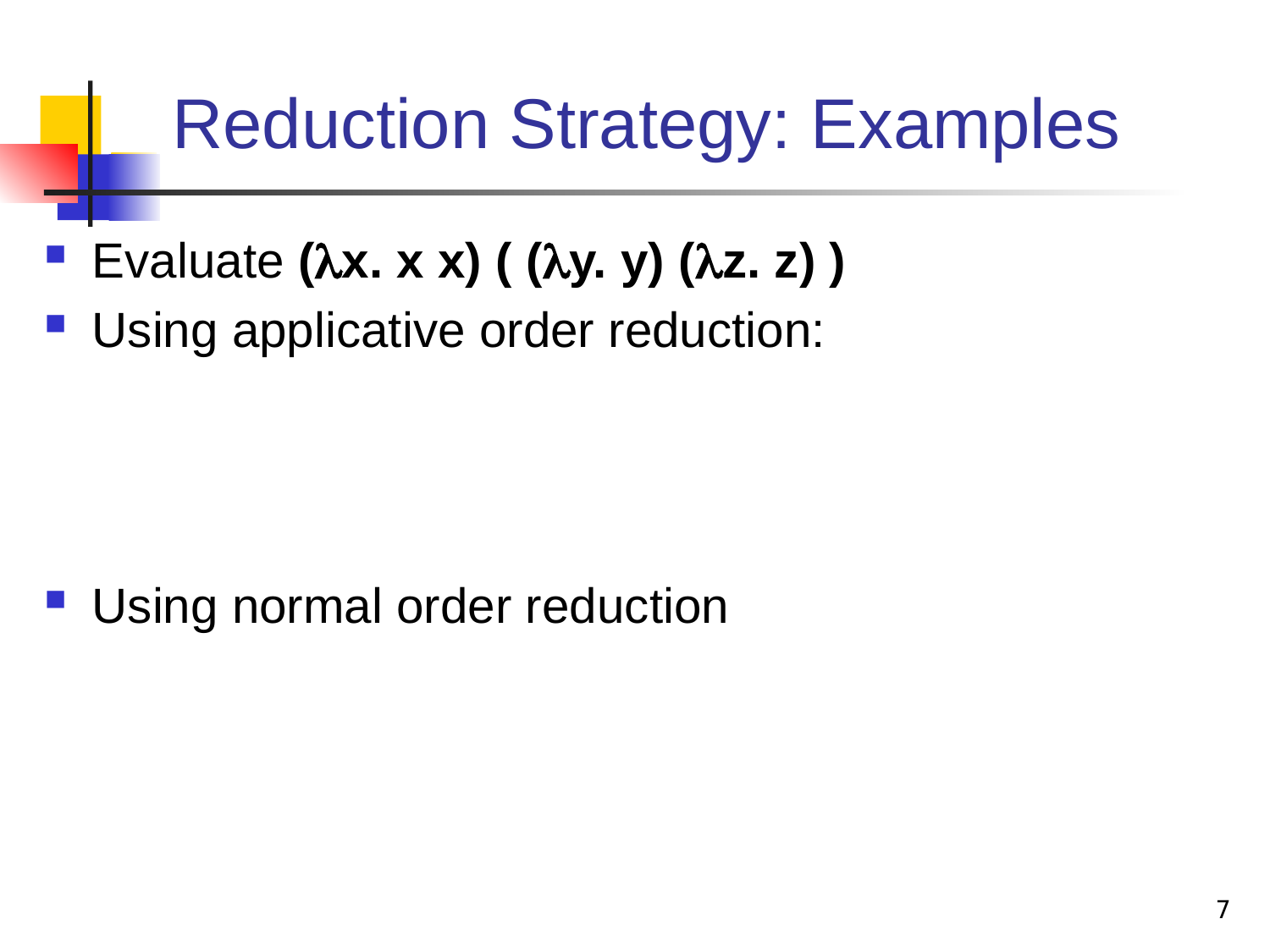

# Reduction Strategy: Examples
Evaluate (λx. x x) ( (λy. y) (λz. z) )
Using applicative order reduction:

Using normal order reduction

7